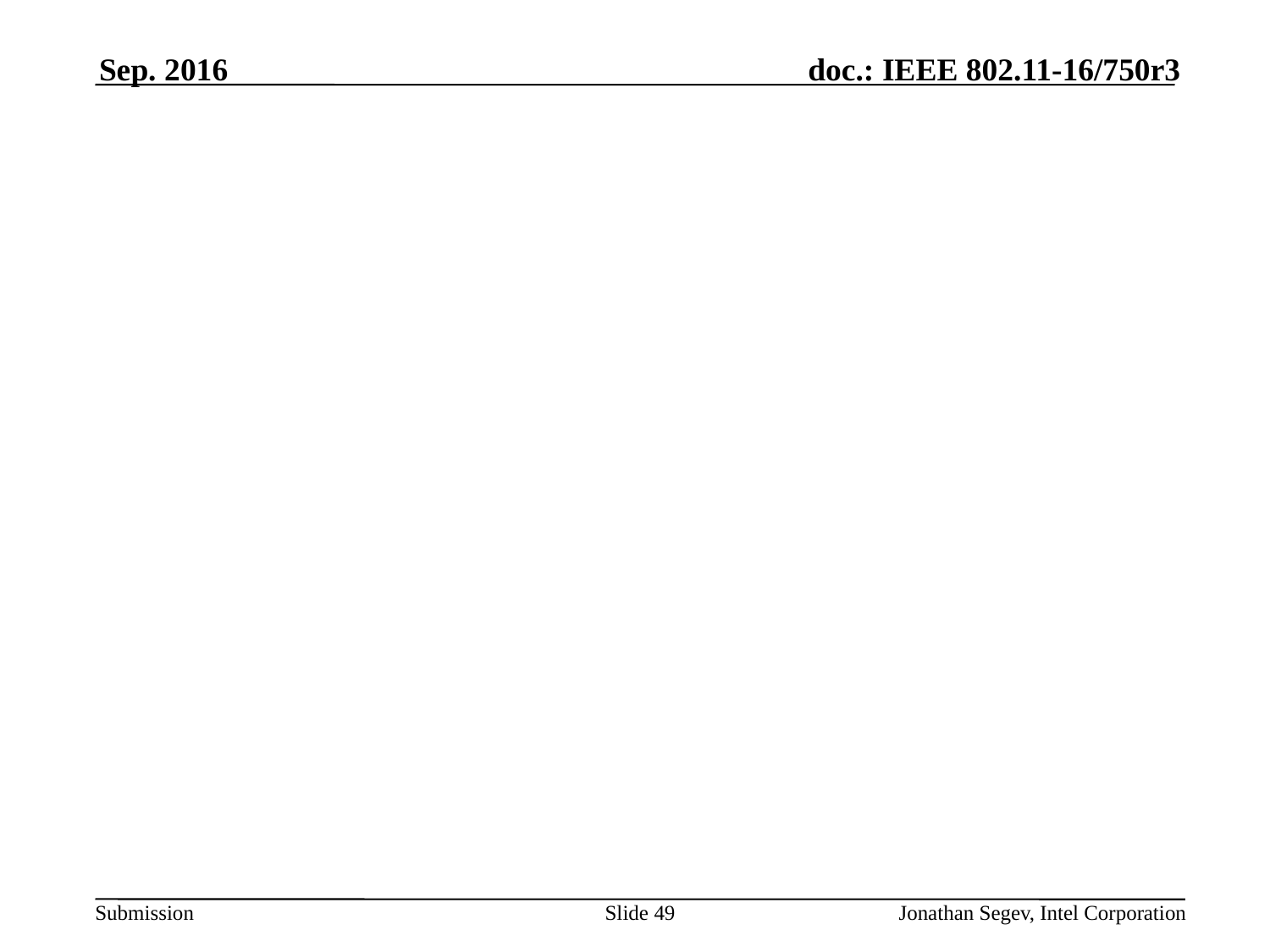

Sep. 2016
#

Slide 49
Jonathan Segev, Intel Corporation